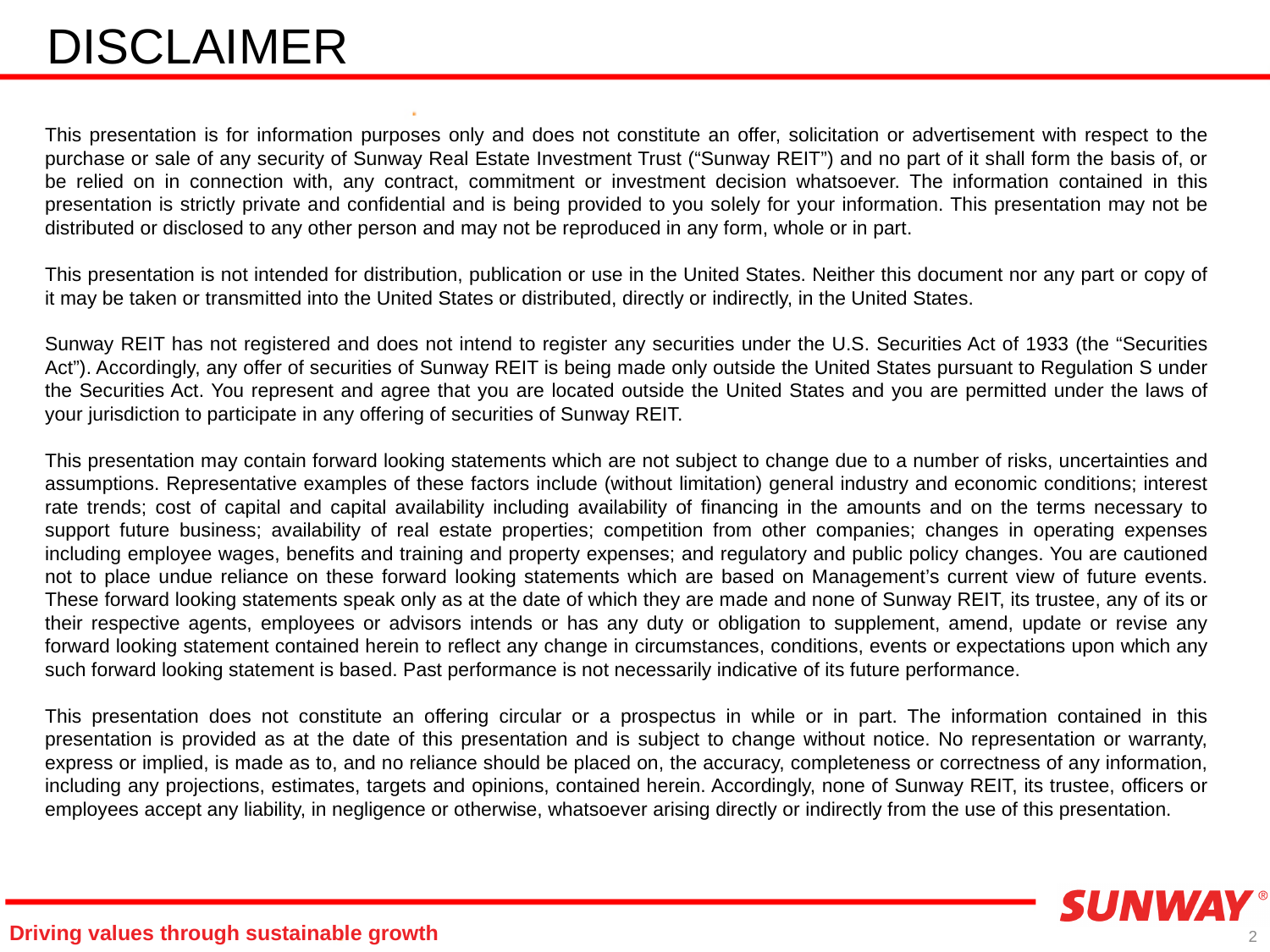

# DISCLAIMER
This presentation is for information purposes only and does not constitute an offer, solicitation or advertisement with respect to the purchase or sale of any security of Sunway Real Estate Investment Trust (“Sunway REIT”) and no part of it shall form the basis of, or be relied on in connection with, any contract, commitment or investment decision whatsoever. The information contained in this presentation is strictly private and confidential and is being provided to you solely for your information. This presentation may not be distributed or disclosed to any other person and may not be reproduced in any form, whole or in part.

This presentation is not intended for distribution, publication or use in the United States. Neither this document nor any part or copy of it may be taken or transmitted into the United States or distributed, directly or indirectly, in the United States.

Sunway REIT has not registered and does not intend to register any securities under the U.S. Securities Act of 1933 (the “Securities Act”). Accordingly, any offer of securities of Sunway REIT is being made only outside the United States pursuant to Regulation S under the Securities Act. You represent and agree that you are located outside the United States and you are permitted under the laws of your jurisdiction to participate in any offering of securities of Sunway REIT.

This presentation may contain forward looking statements which are not subject to change due to a number of risks, uncertainties and assumptions. Representative examples of these factors include (without limitation) general industry and economic conditions; interest rate trends; cost of capital and capital availability including availability of financing in the amounts and on the terms necessary to support future business; availability of real estate properties; competition from other companies; changes in operating expenses including employee wages, benefits and training and property expenses; and regulatory and public policy changes. You are cautioned not to place undue reliance on these forward looking statements which are based on Management’s current view of future events. These forward looking statements speak only as at the date of which they are made and none of Sunway REIT, its trustee, any of its or their respective agents, employees or advisors intends or has any duty or obligation to supplement, amend, update or revise any forward looking statement contained herein to reflect any change in circumstances, conditions, events or expectations upon which any such forward looking statement is based. Past performance is not necessarily indicative of its future performance.

This presentation does not constitute an offering circular or a prospectus in while or in part. The information contained in this presentation is provided as at the date of this presentation and is subject to change without notice. No representation or warranty, express or implied, is made as to, and no reliance should be placed on, the accuracy, completeness or correctness of any information, including any projections, estimates, targets and opinions, contained herein. Accordingly, none of Sunway REIT, its trustee, officers or employees accept any liability, in negligence or otherwise, whatsoever arising directly or indirectly from the use of this presentation.
2